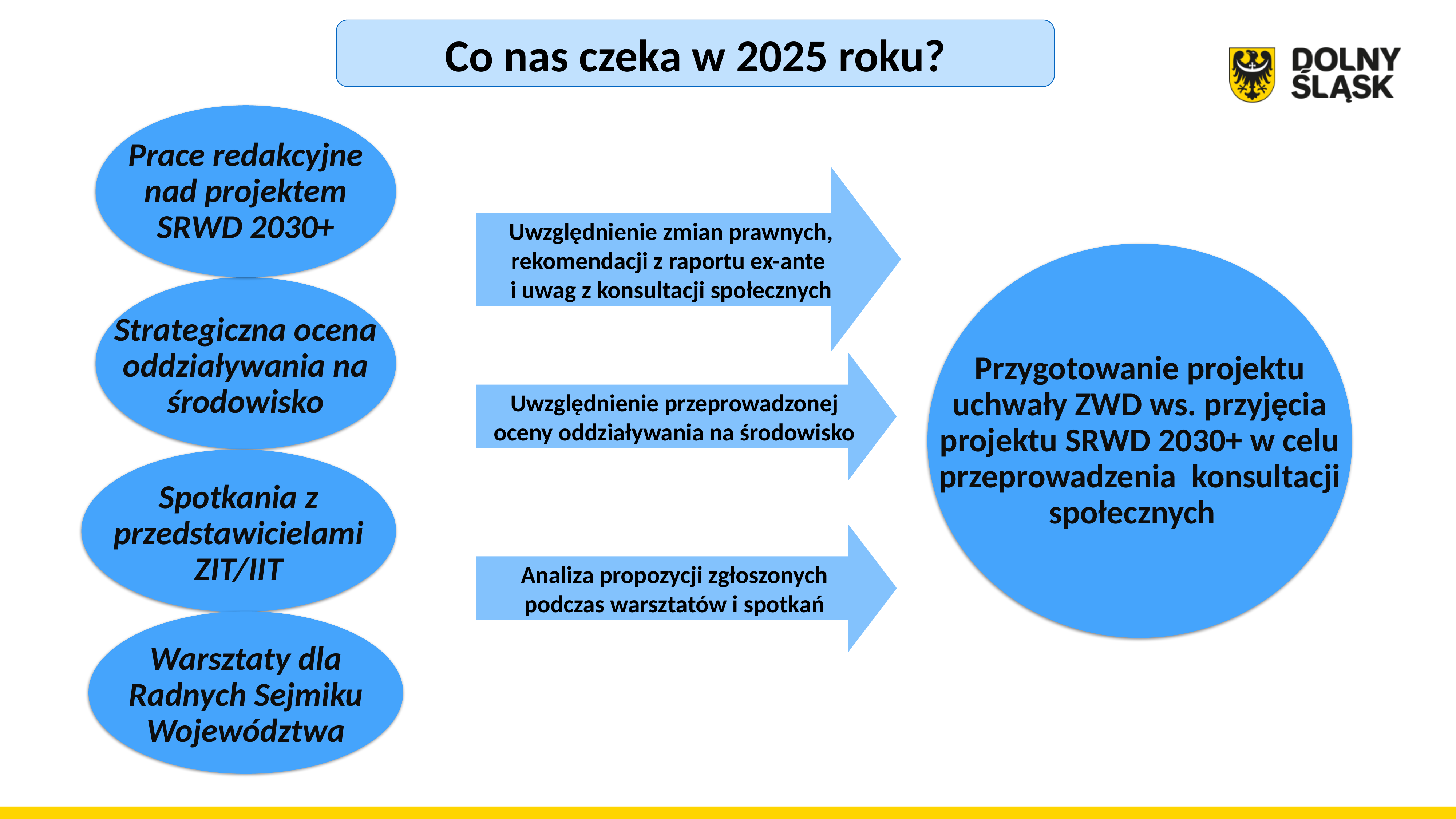

Co nas czeka w 2025 roku?
Prace redakcyjne nad projektem SRWD 2030+
Uwzględnienie zmian prawnych, rekomendacji z raportu ex-ante
i uwag z konsultacji społecznych
Przygotowanie projektu uchwały ZWD ws. przyjęcia projektu SRWD 2030+ w celu przeprowadzenia  konsultacji społecznych

Strategiczna ocena oddziaływania na środowisko

Uwzględnienie przeprowadzonej oceny oddziaływania na środowisko

Spotkania z przedstawicielami ZIT/IIT

Analiza propozycji zgłoszonych podczas warsztatów i spotkań

Warsztaty dla Radnych Sejmiku Województwa